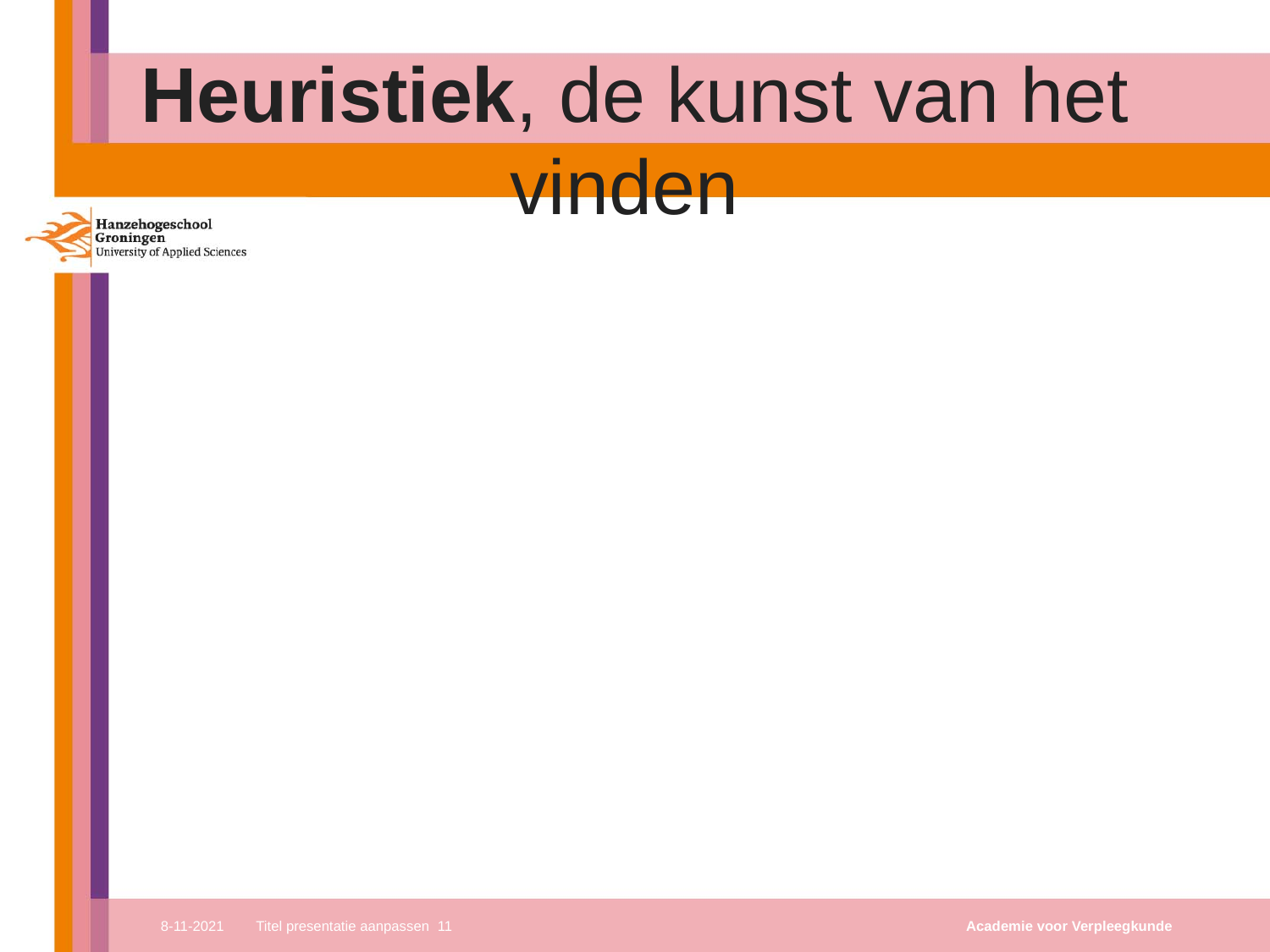

# Heuristiek, de kunst van het vinden

8-11-2021
Titel presentatie aanpassen  11
Academie voor Verpleegkunde